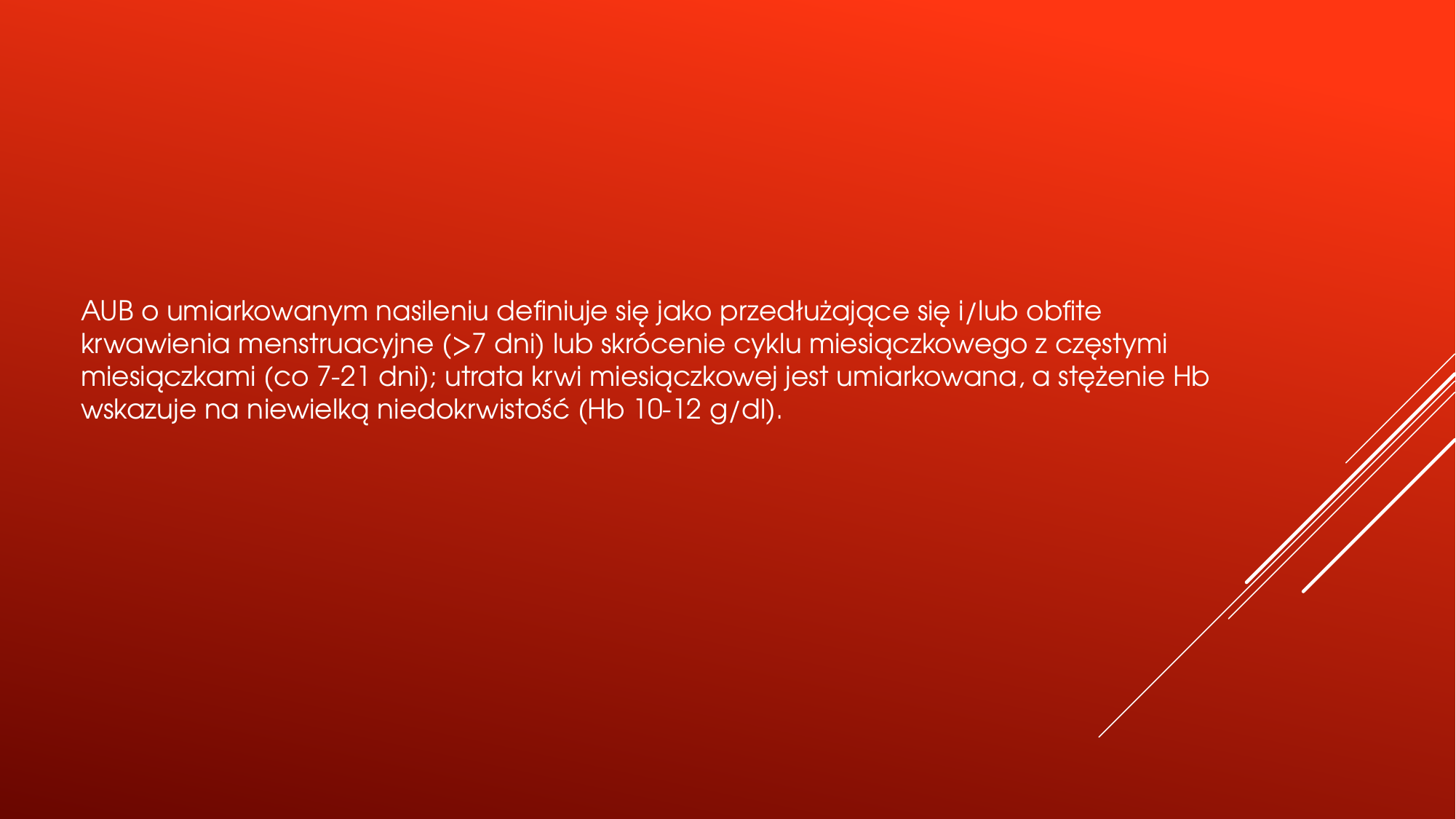

AUB o umiarkowanym nasileniu definiuje się jako przedłużające się i/lub obfite krwawienia menstruacyjne (>7 dni) lub skrócenie cyklu miesiączkowego z częstymi miesiączkami (co 7-21 dni); utrata krwi miesiączkowej jest umiarkowana, a stężenie Hb wskazuje na niewielką niedokrwistość (Hb 10-12 g/dl).